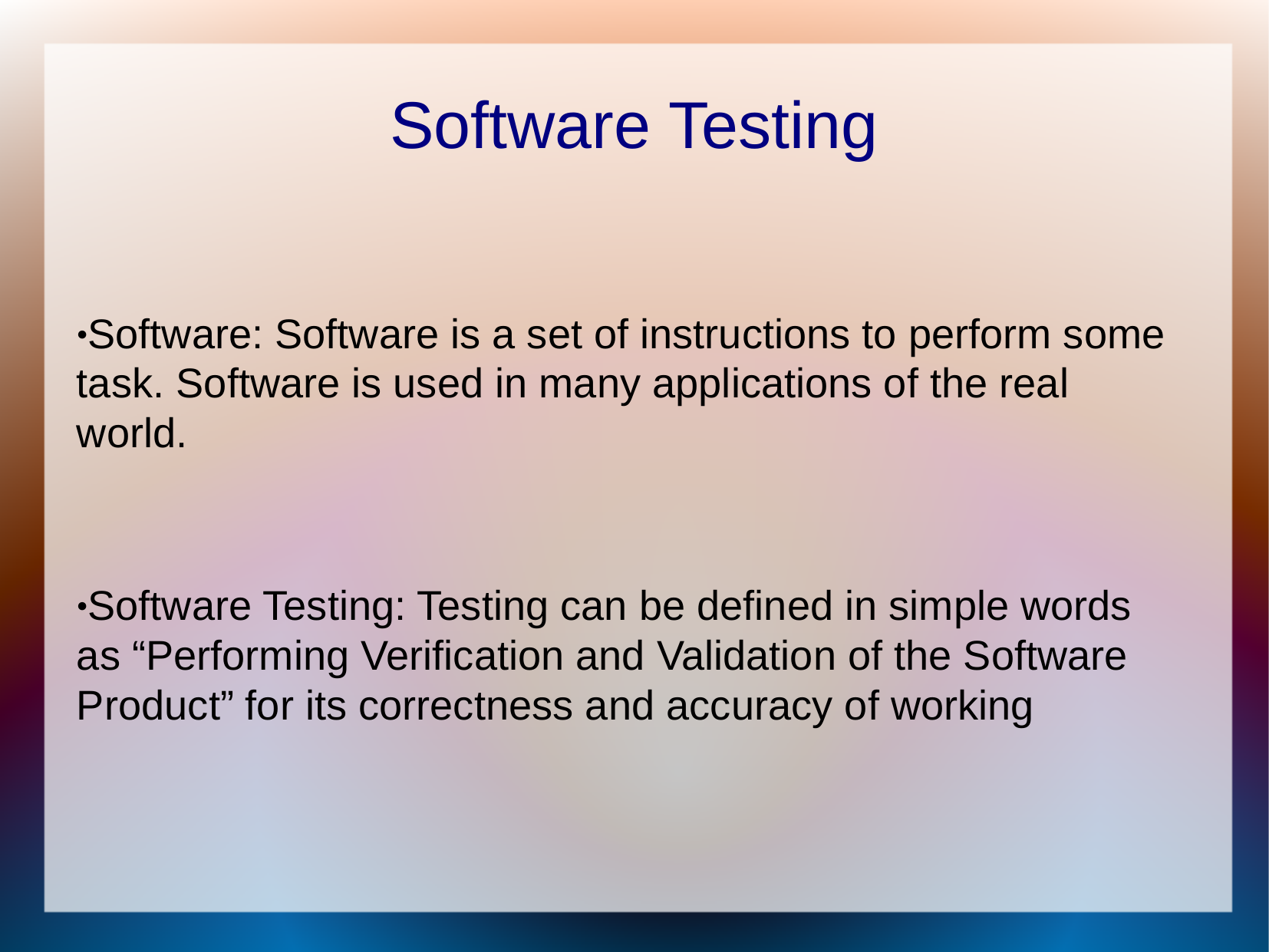

Software Testing

Software: Software is a set of instructions to perform some task. Software is used in many applications of the real world.

Software Testing: Testing can be defined in simple words as “Performing Verification and Validation of the Software Product” for its correctness and accuracy of working